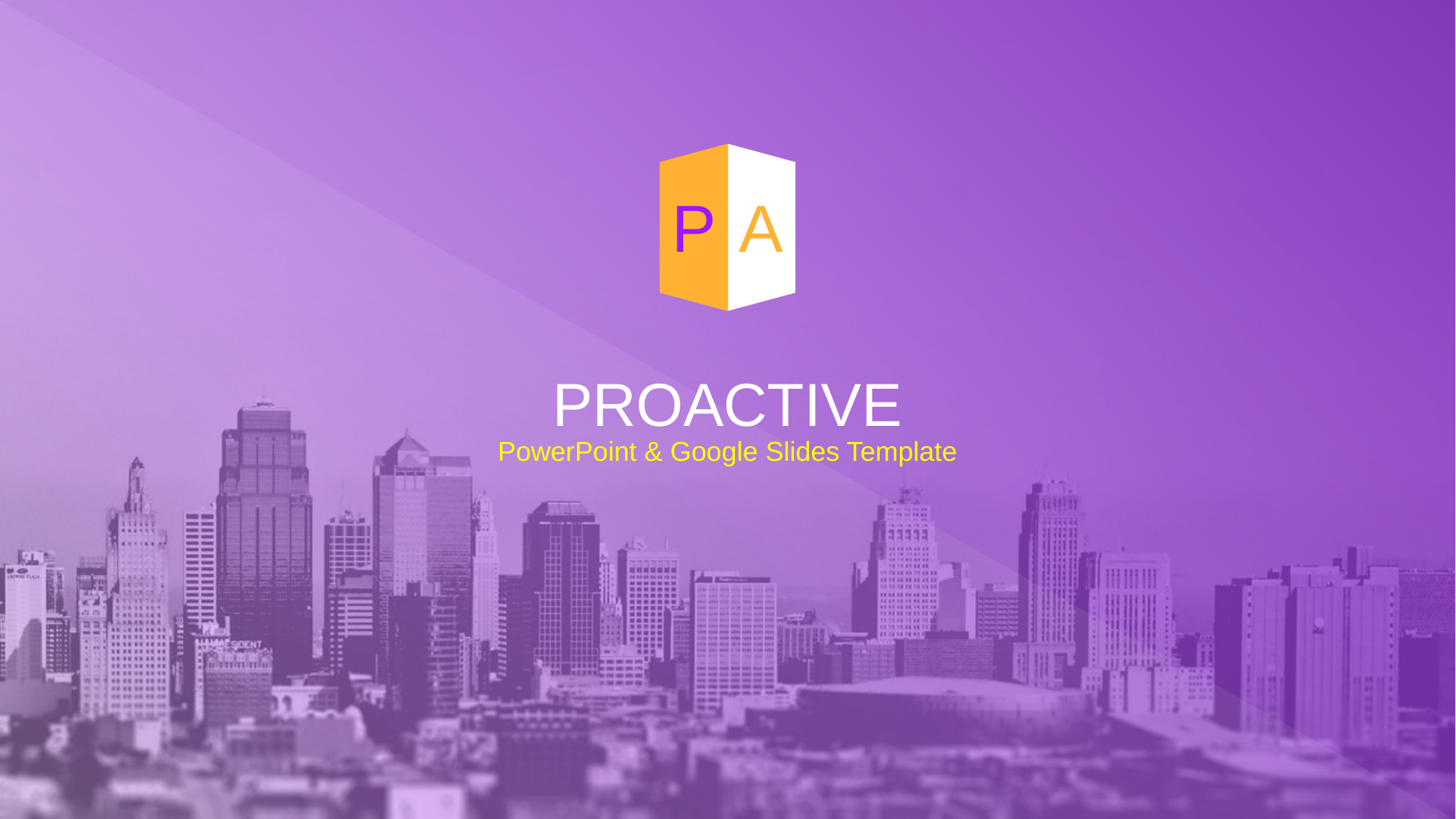

P
A

PROACTIVE
PowerPoint & Google Slides Template